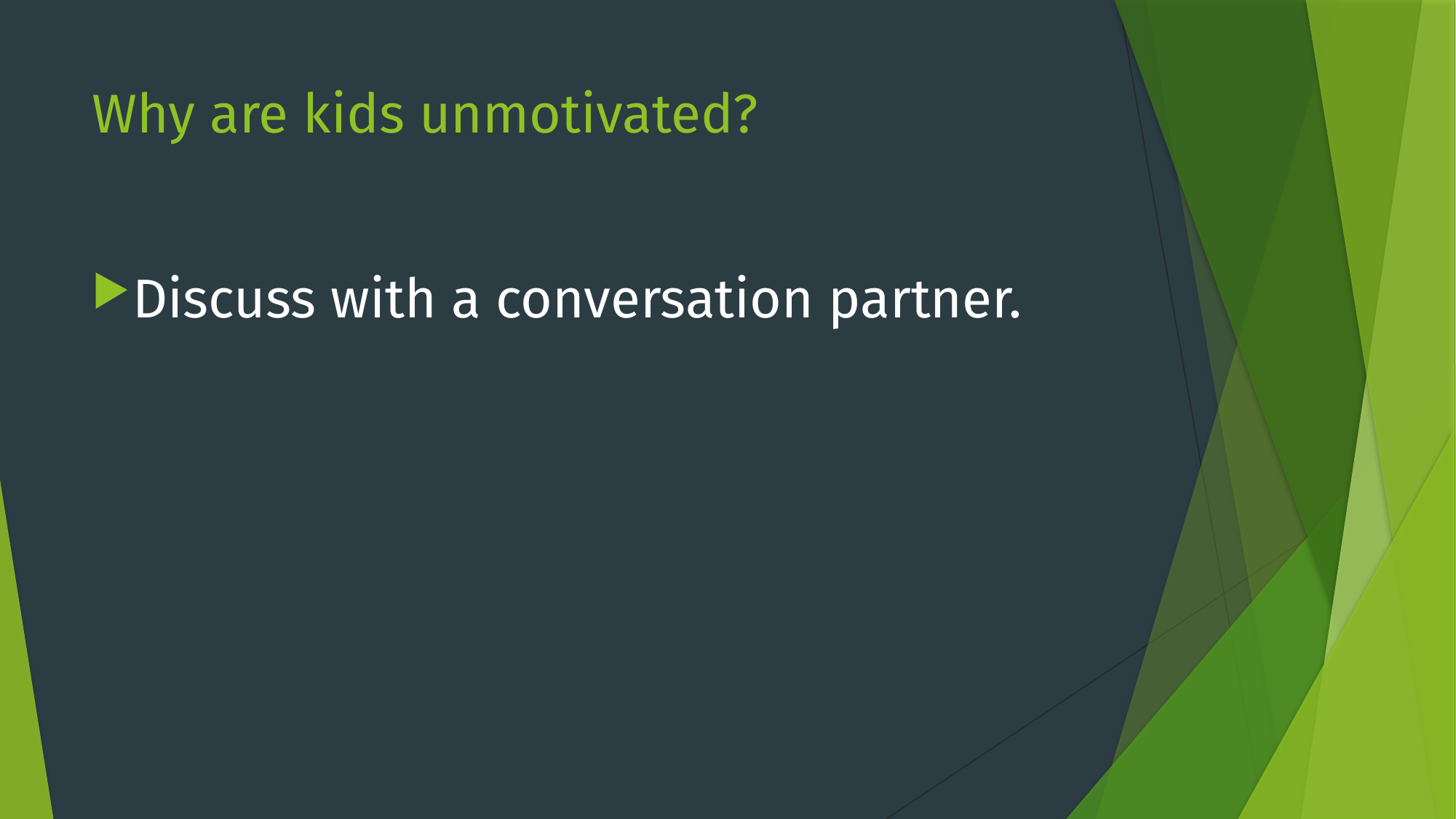

# Why are kids unmotivated?
Discuss with a conversation partner.